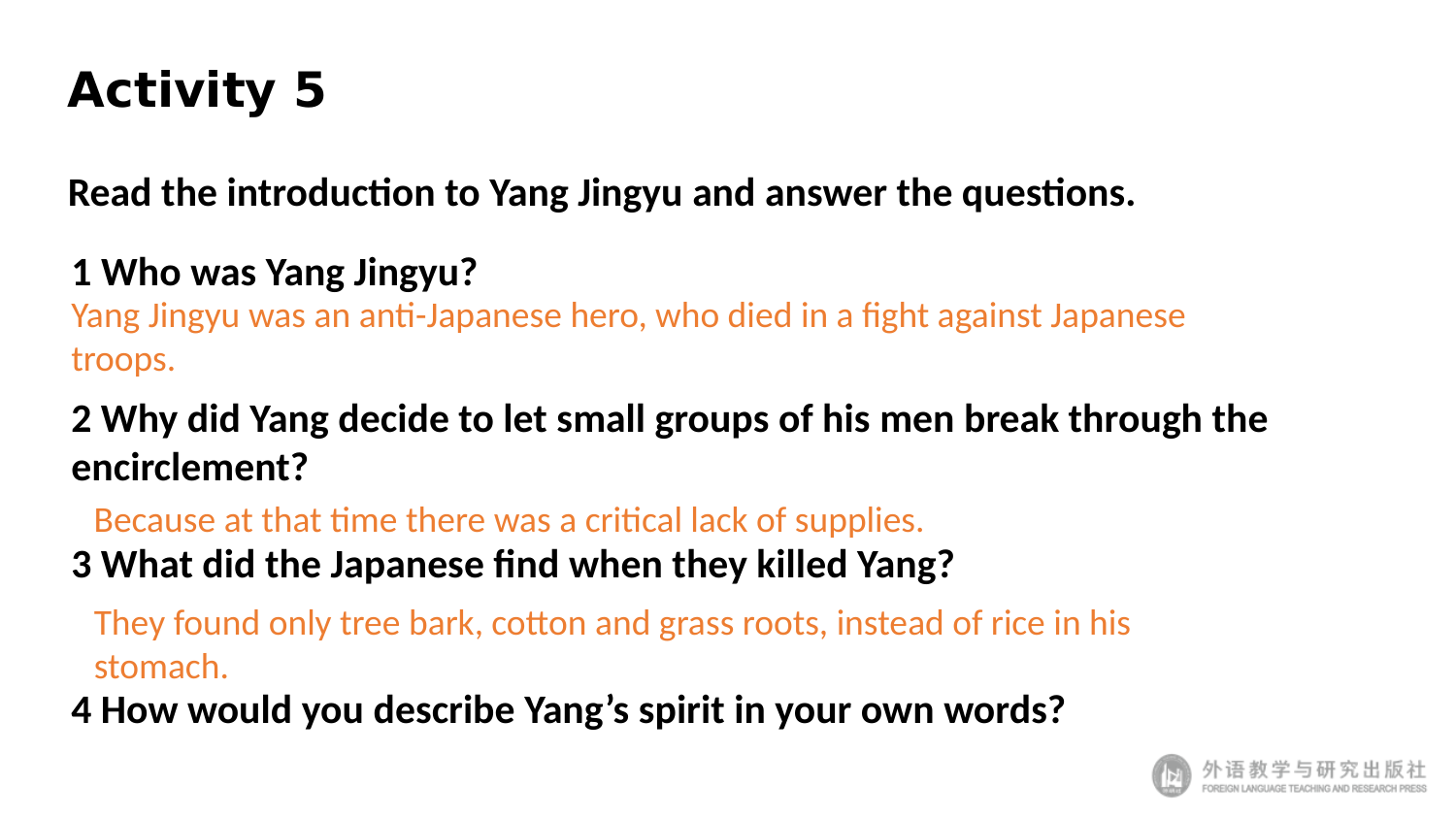

# Activity 5
Read the introduction to Yang Jingyu and answer the questions.
1 Who was Yang Jingyu?

2 Why did Yang decide to let small groups of his men break through the encirclement?

3 What did the Japanese find when they killed Yang?

4 How would you describe Yang’s spirit in your own words?
Yang Jingyu was an anti-Japanese hero, who died in a fight against Japanese
troops.
Because at that time there was a critical lack of supplies.
They found only tree bark, cotton and grass roots, instead of rice in his stomach.